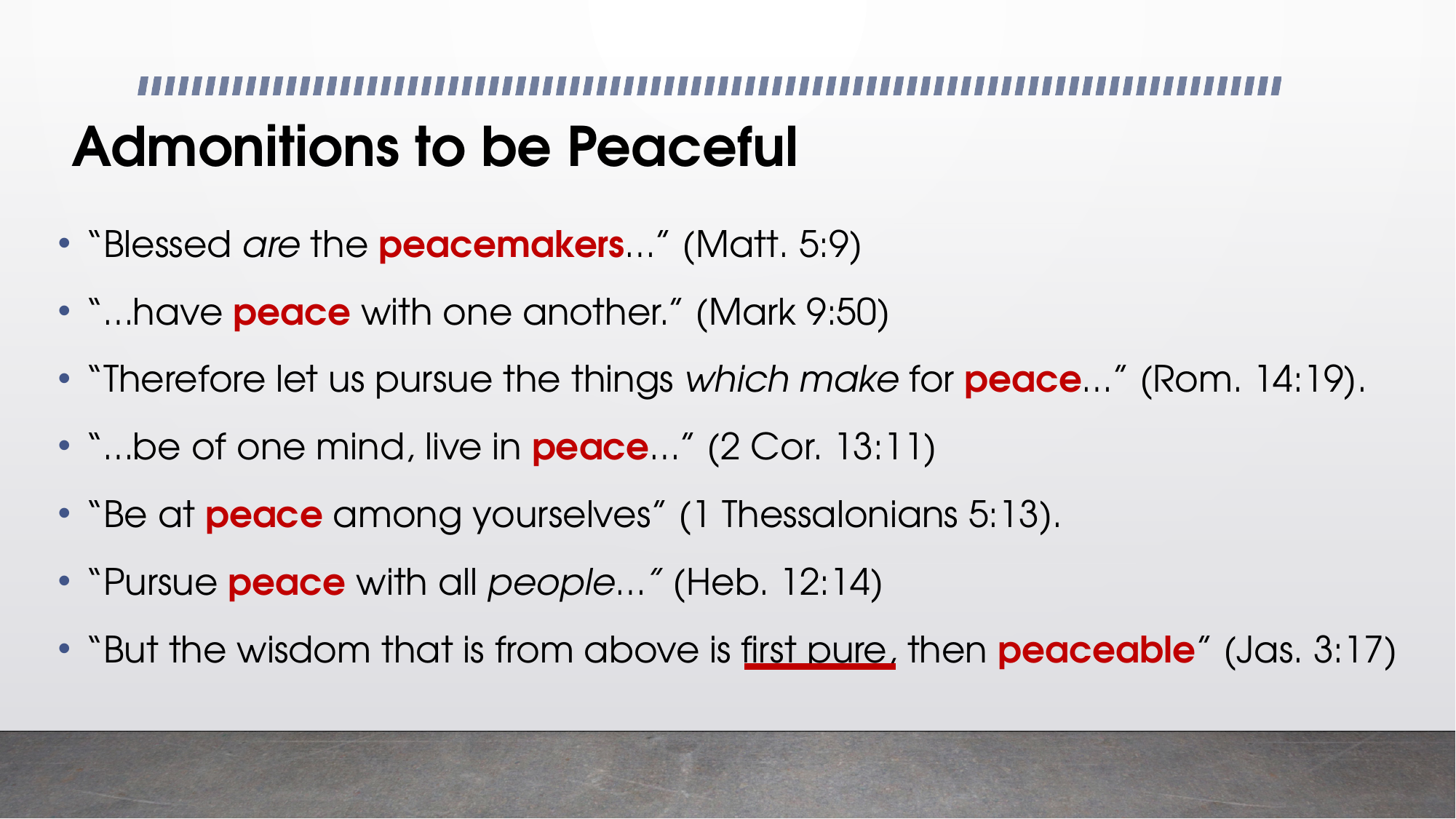

# Admonitions to be Peaceful
“Blessed are the peacemakers…” (Matt. 5:9)
“…have peace with one another.” (Mark 9:50)
“Therefore let us pursue the things which make for peace…” (Rom. 14:19).
“…be of one mind, live in peace…” (2 Cor. 13:11)
“Be at peace among yourselves” (1 Thessalonians 5:13).
“Pursue peace with all people…” (Heb. 12:14)
“But the wisdom that is from above is first pure, then peaceable” (Jas. 3:17)